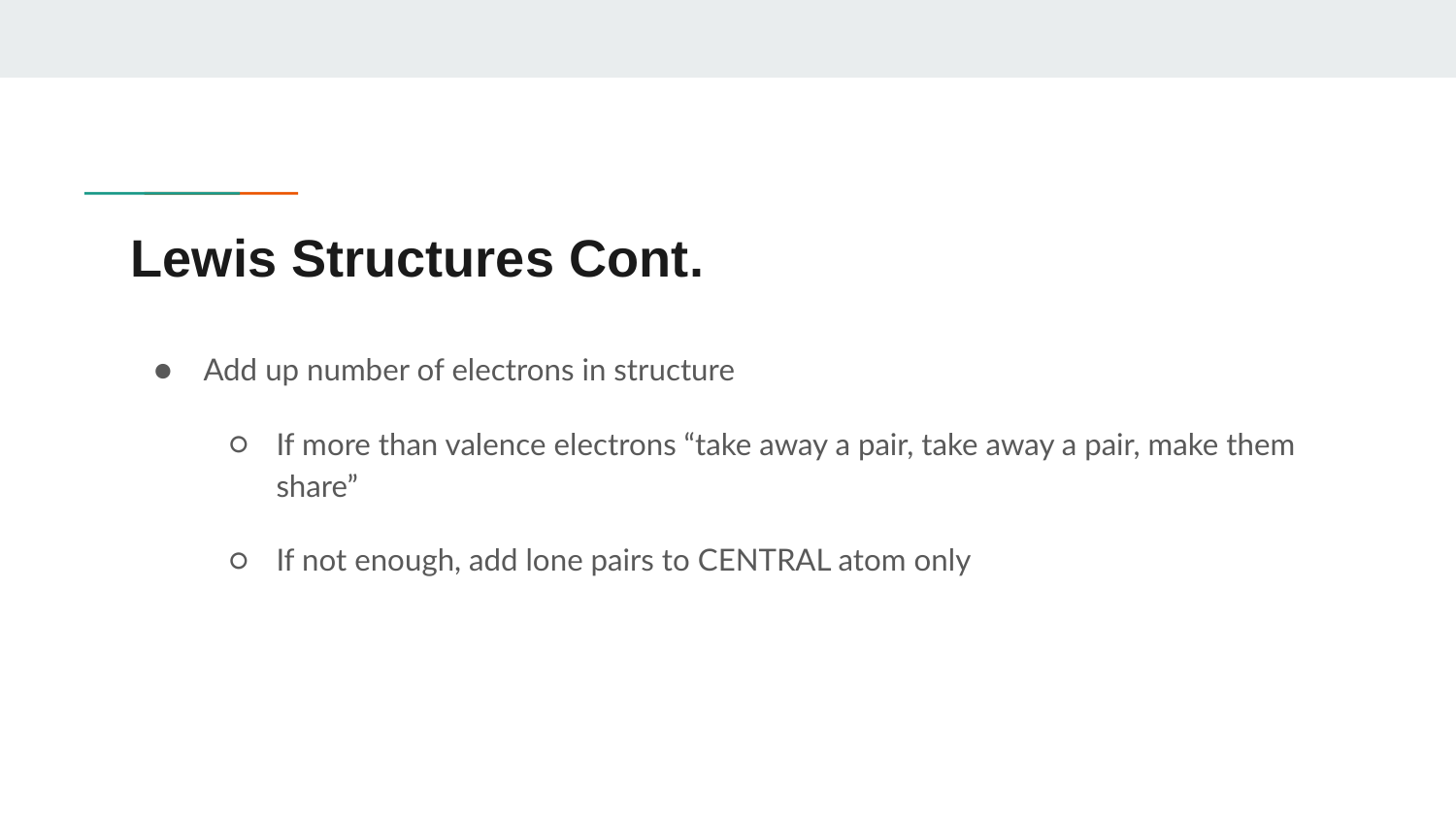

# Lewis Structures Cont.
Add up number of electrons in structure
If more than valence electrons “take away a pair, take away a pair, make them share”
If not enough, add lone pairs to CENTRAL atom only